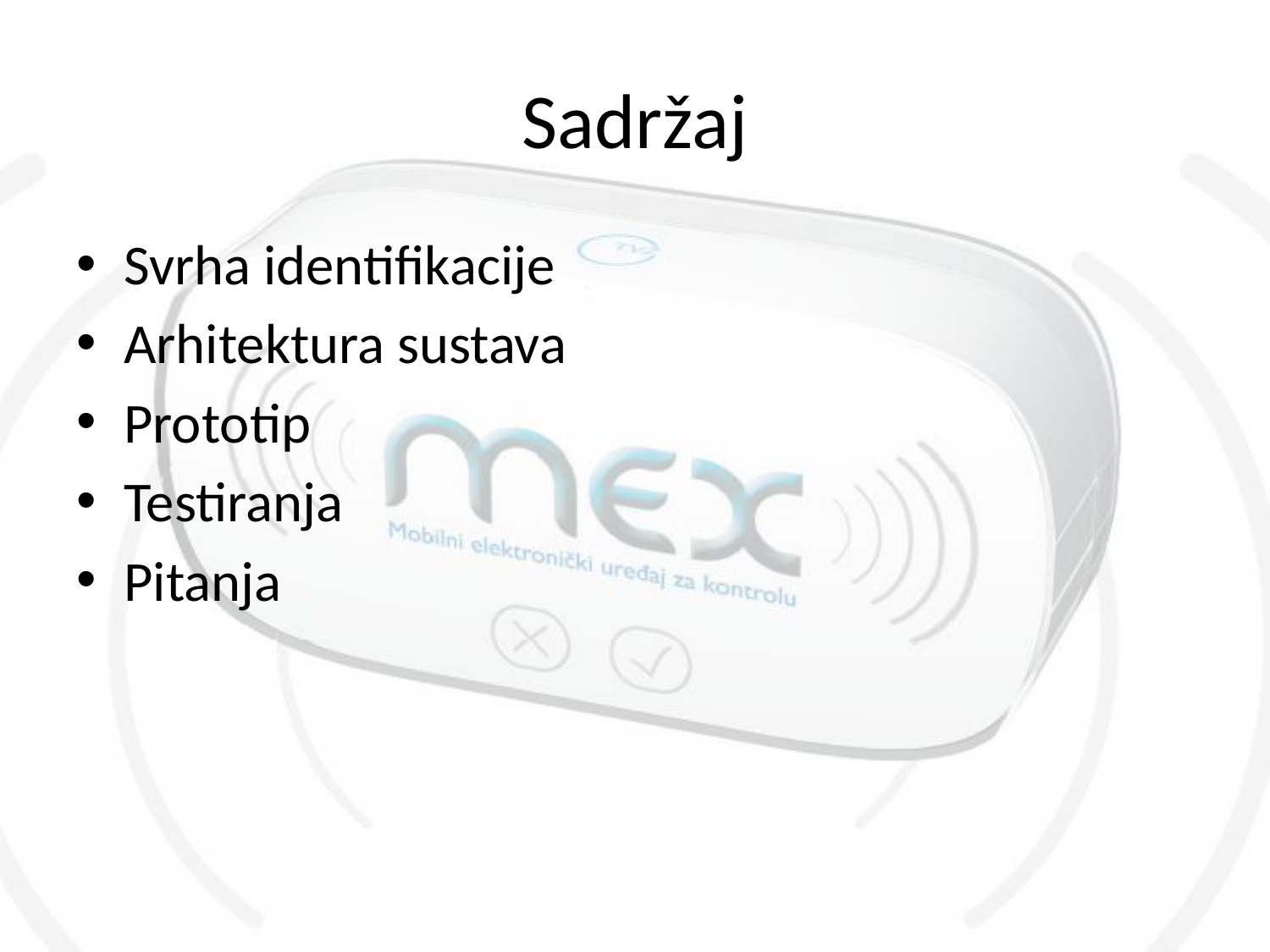

# Sadržaj
Svrha identifikacije
Arhitektura sustava
Prototip
Testiranja
Pitanja